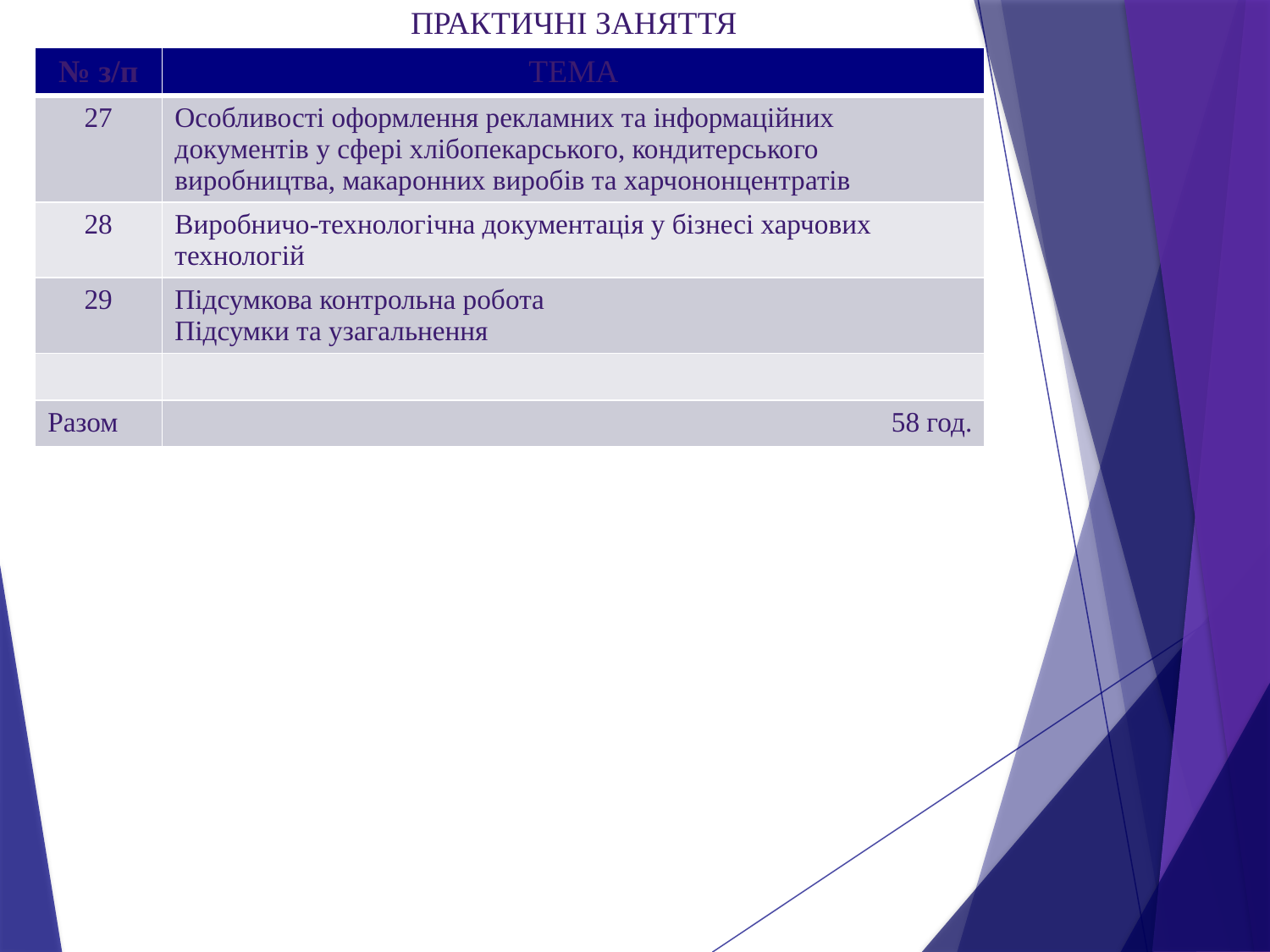

ПРАКТИЧНІ ЗАНЯТТЯ
| № з/п | ТЕМА |
| --- | --- |
| 27 | Особливості оформлення рекламних та інформаційних документів у сфері хлібопекарського, кондитерського виробництва, макаронних виробів та харчононцентратів |
| 28 | Виробничо-технологічна документація у бізнесі харчових технологій |
| 29 | Підсумкова контрольна робота Підсумки та узагальнення |
|  |  |
| Разом | 58 год. |